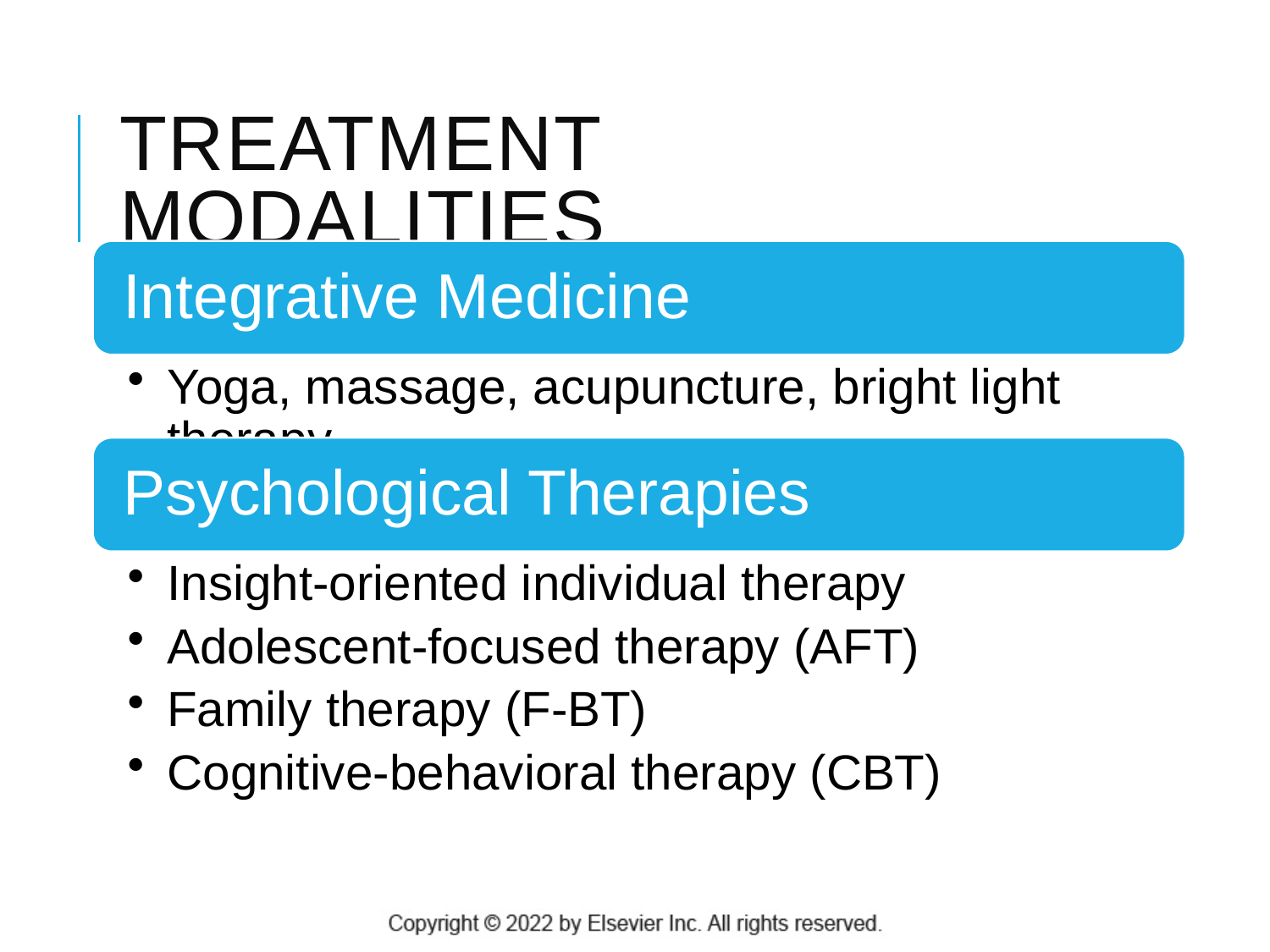

# Treatment Modalities
Integrative Medicine
Yoga, massage, acupuncture, bright light therapy
Psychological Therapies
Insight-oriented individual therapy
Adolescent-focused therapy (AFT)
Family therapy (F-BT)
Cognitive-behavioral therapy (CBT)